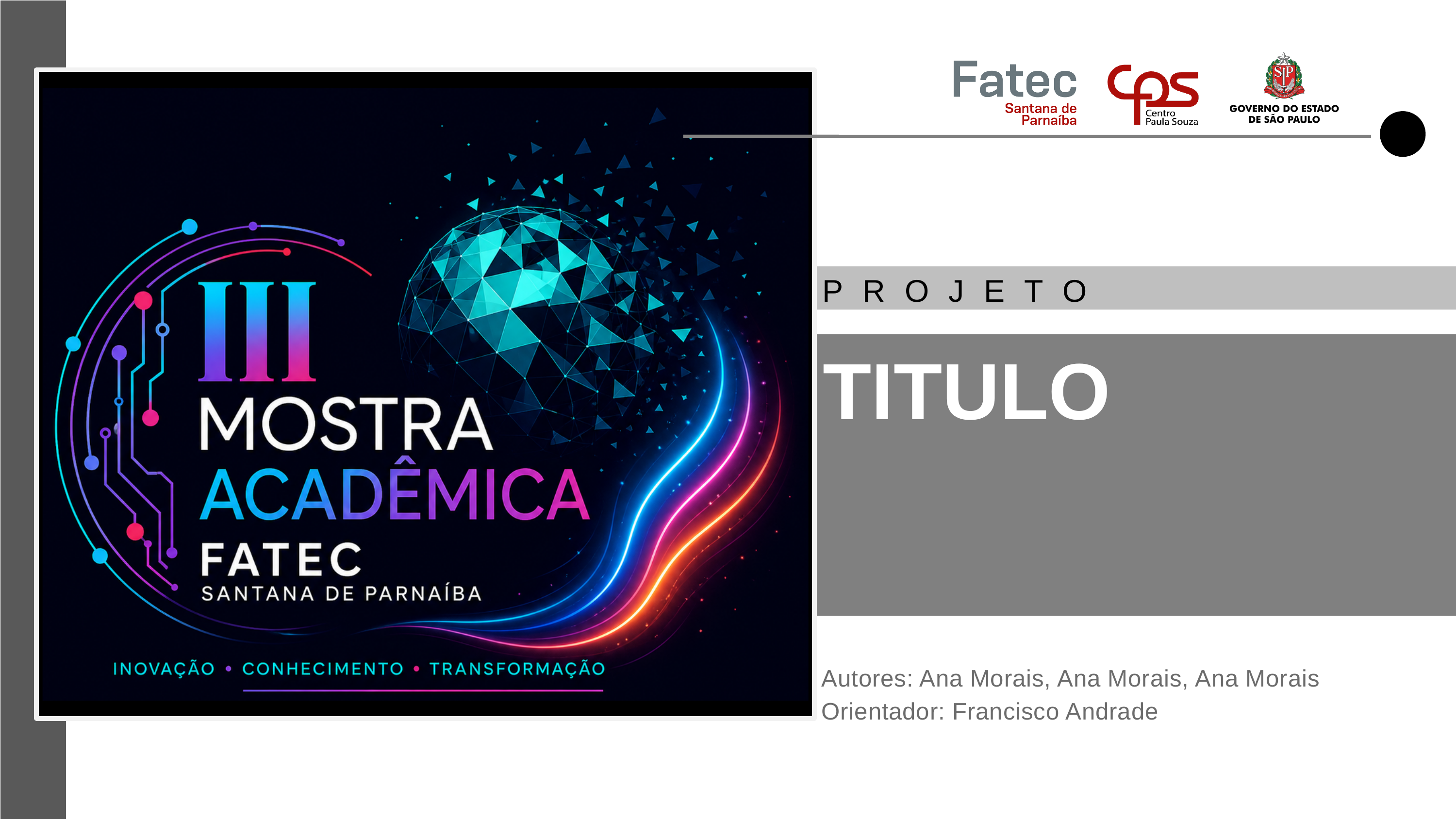

TITULO
Autores: Ana Morais, Ana Morais, Ana Morais
Orientador: Francisco Andrade